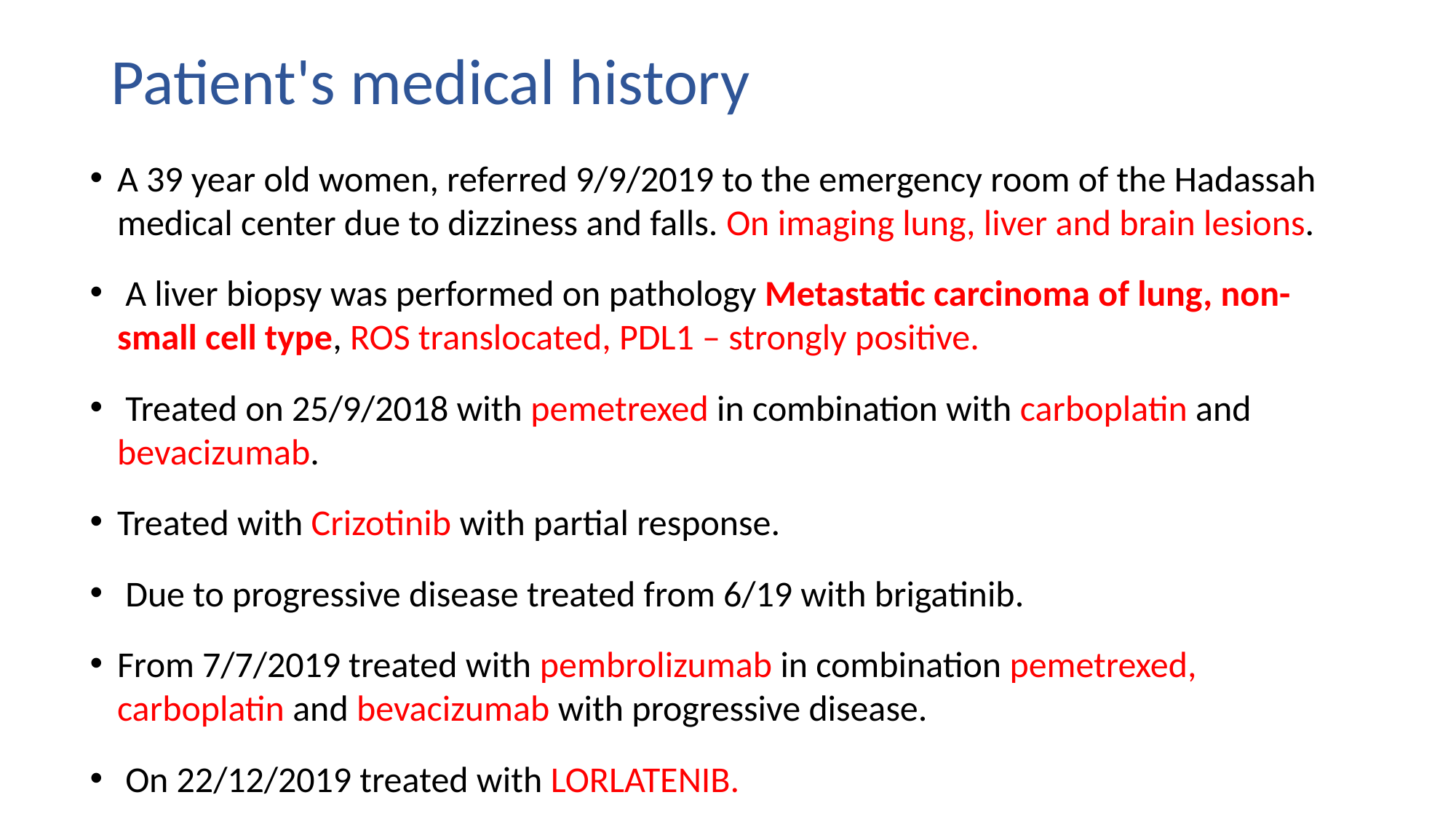

# Patient's medical history
A 39 year old women, referred 9/9/2019 to the emergency room of the Hadassah medical center due to dizziness and falls. On imaging lung, liver and brain lesions.
 A liver biopsy was performed on pathology Metastatic carcinoma of lung, non-small cell type, ROS translocated, PDL1 – strongly positive.
 Treated on 25/9/2018 with pemetrexed in combination with carboplatin and bevacizumab.
Treated with Crizotinib with partial response.
 Due to progressive disease treated from 6/19 with brigatinib.
From 7/7/2019 treated with pembrolizumab in combination pemetrexed, carboplatin and bevacizumab with progressive disease.
 On 22/12/2019 treated with LORLATENIB.